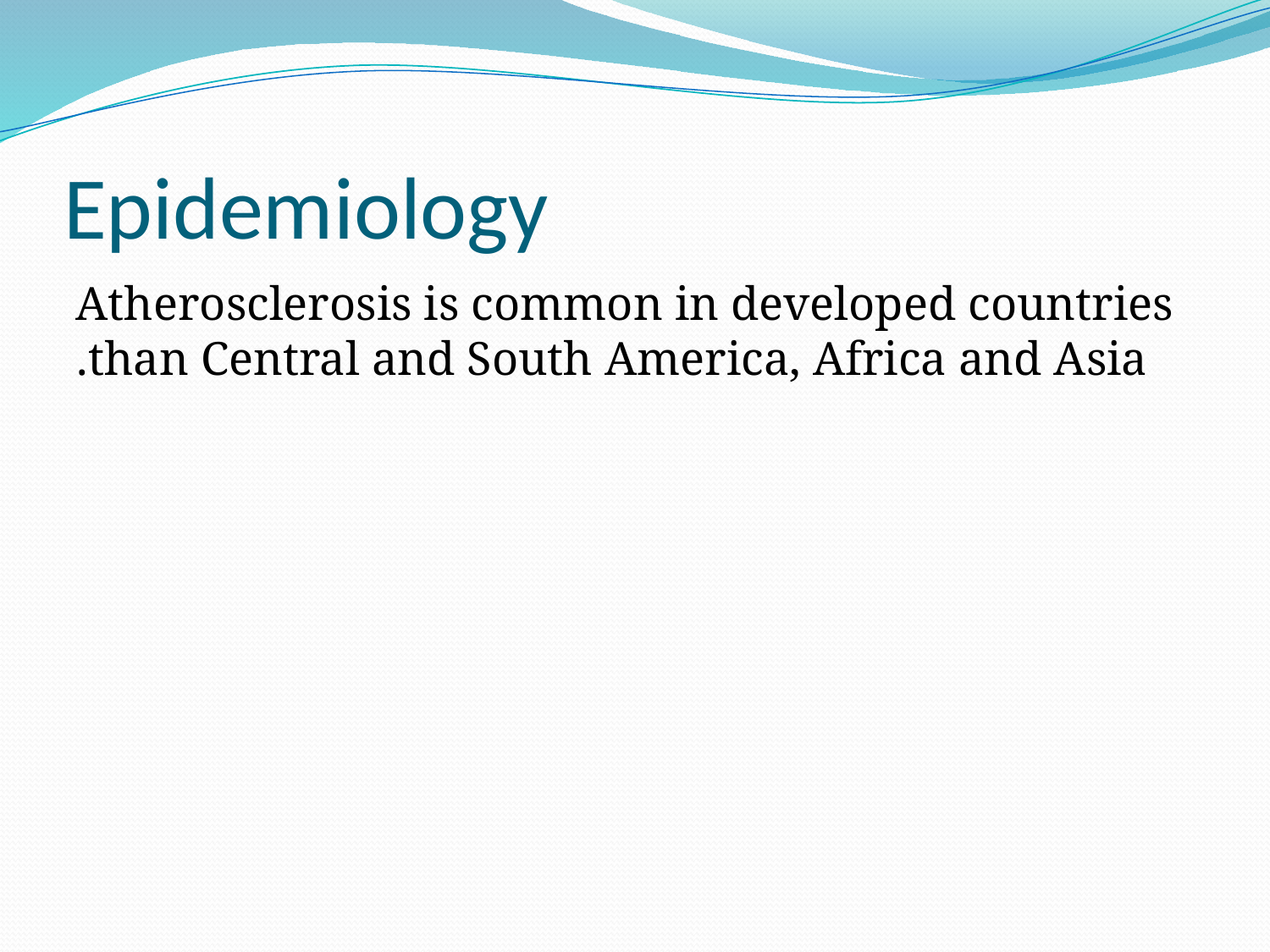

# Epidemiology
Atherosclerosis is common in developed countries than Central and South America, Africa and Asia.